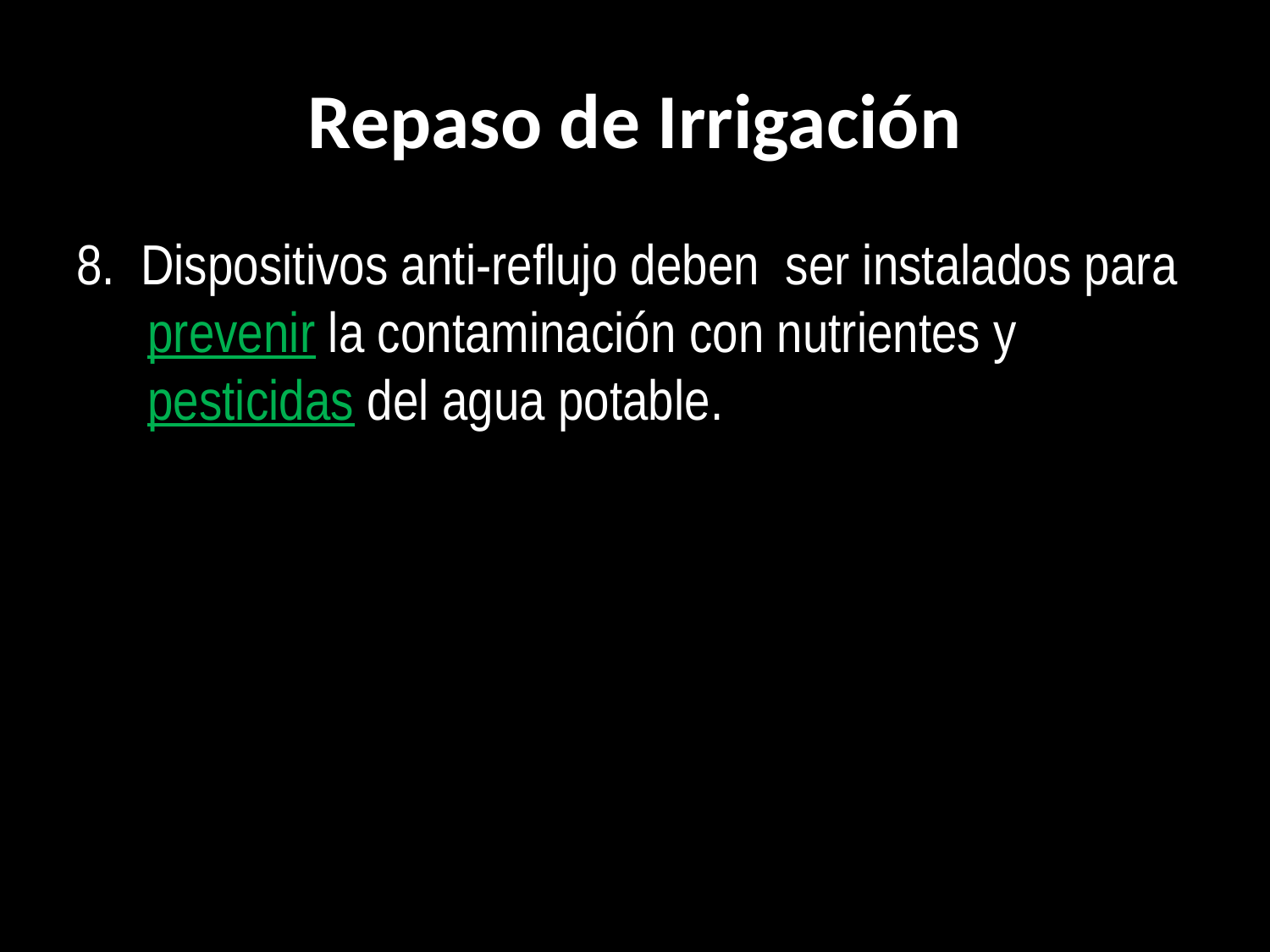

# Repaso de Irrigación
8.  Dispositivos anti-reflujo deben  ser instalados para prevenir la contaminación con nutrientes y pesticidas del agua potable.